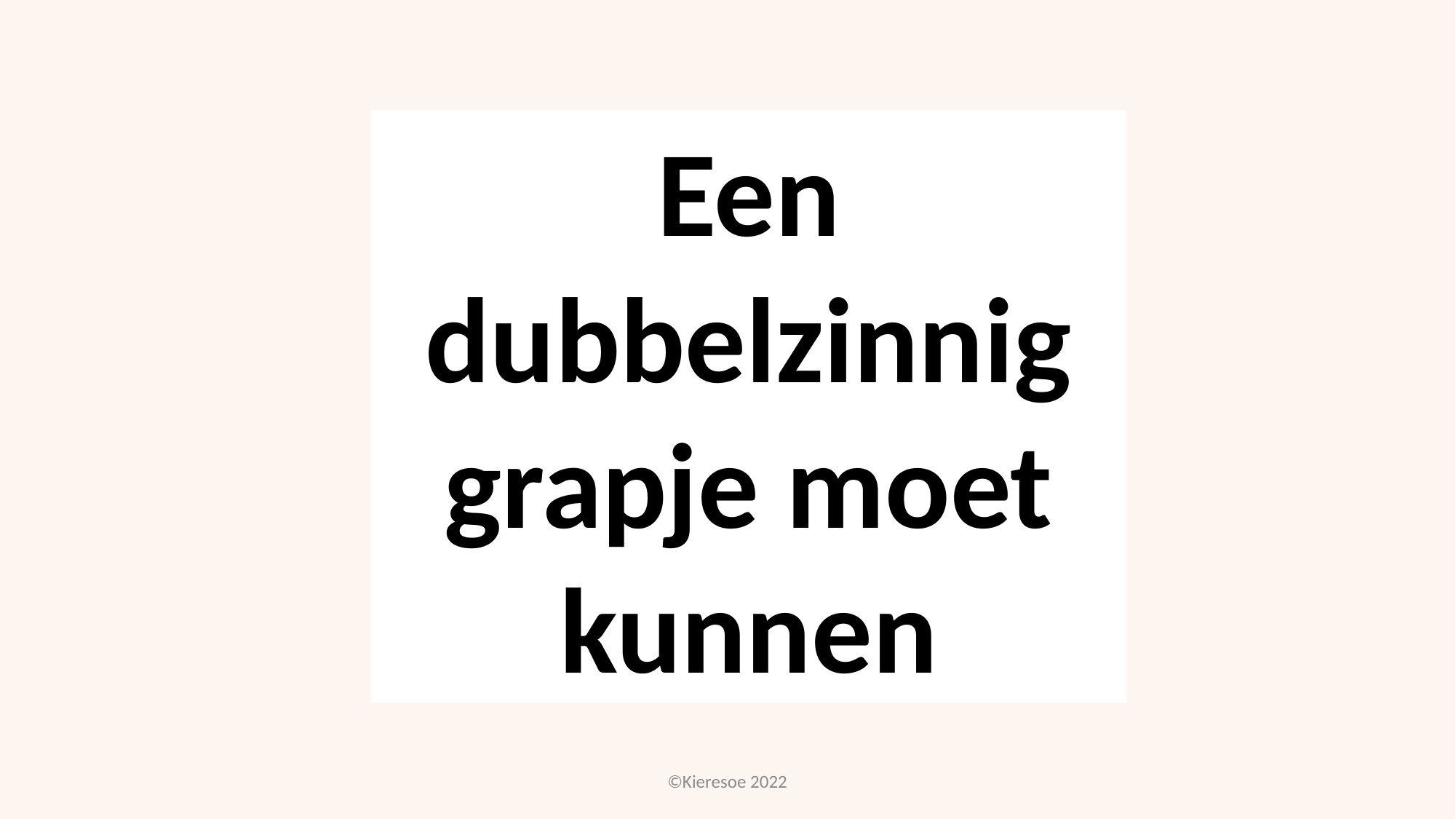

Een dubbelzinnig grapje moet kunnen
©Kieresoe 2022